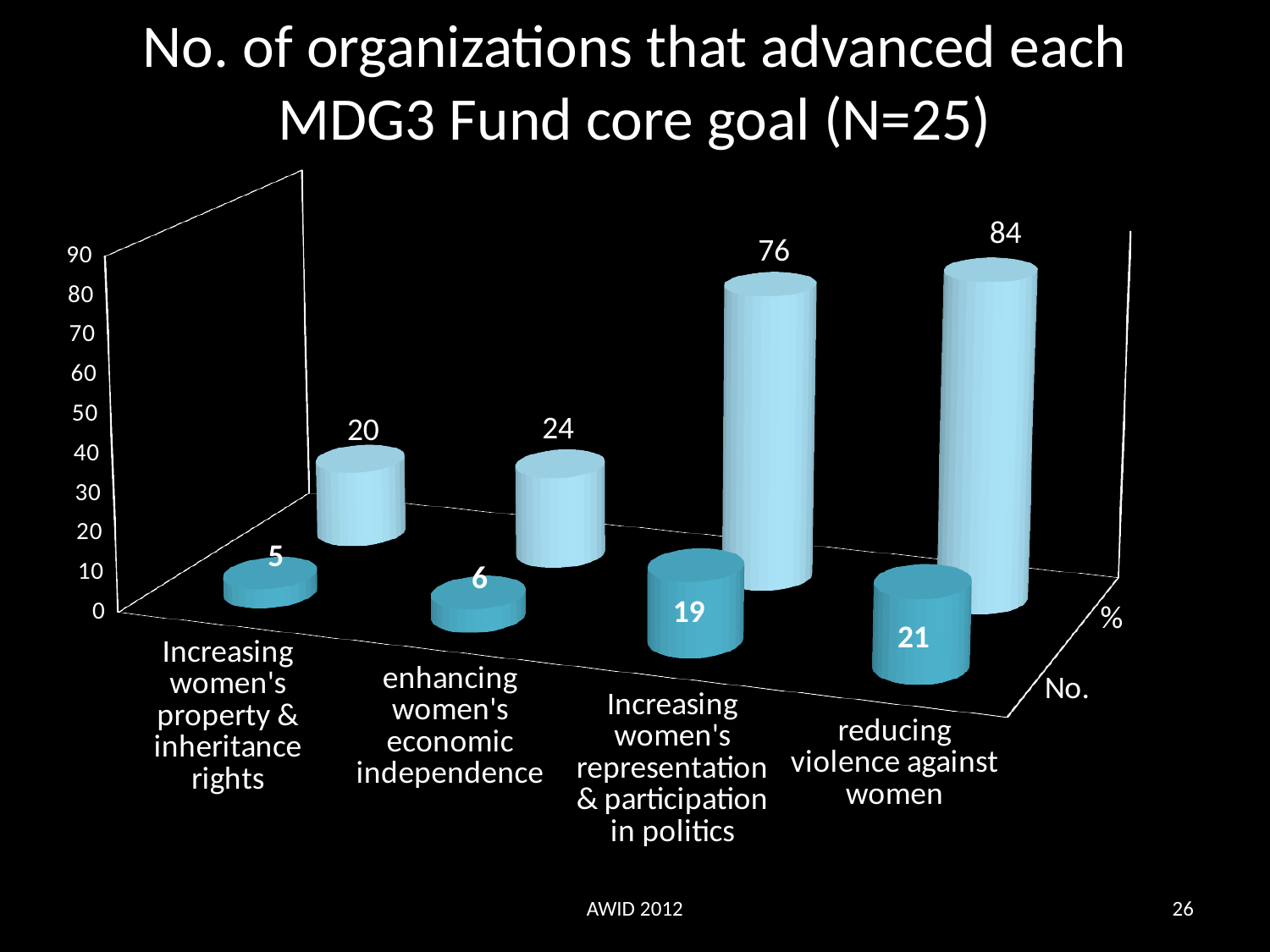

# No. of organizations that advanced each MDG3 Fund core goal (N=25)

[unsupported chart]

AWID 2012
26